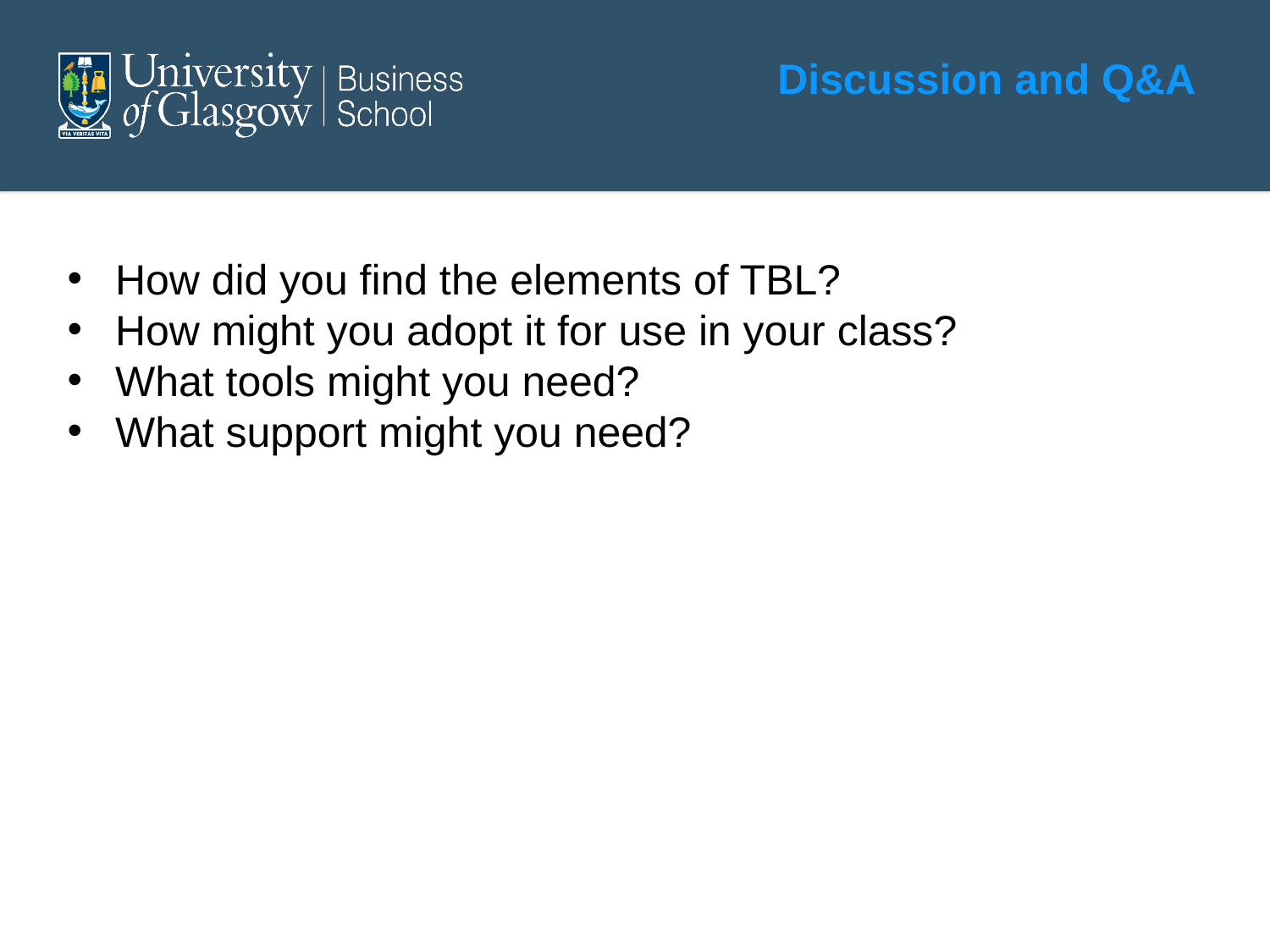

#
Discussion and Q&A
How did you find the elements of TBL?
How might you adopt it for use in your class?
What tools might you need?
What support might you need?